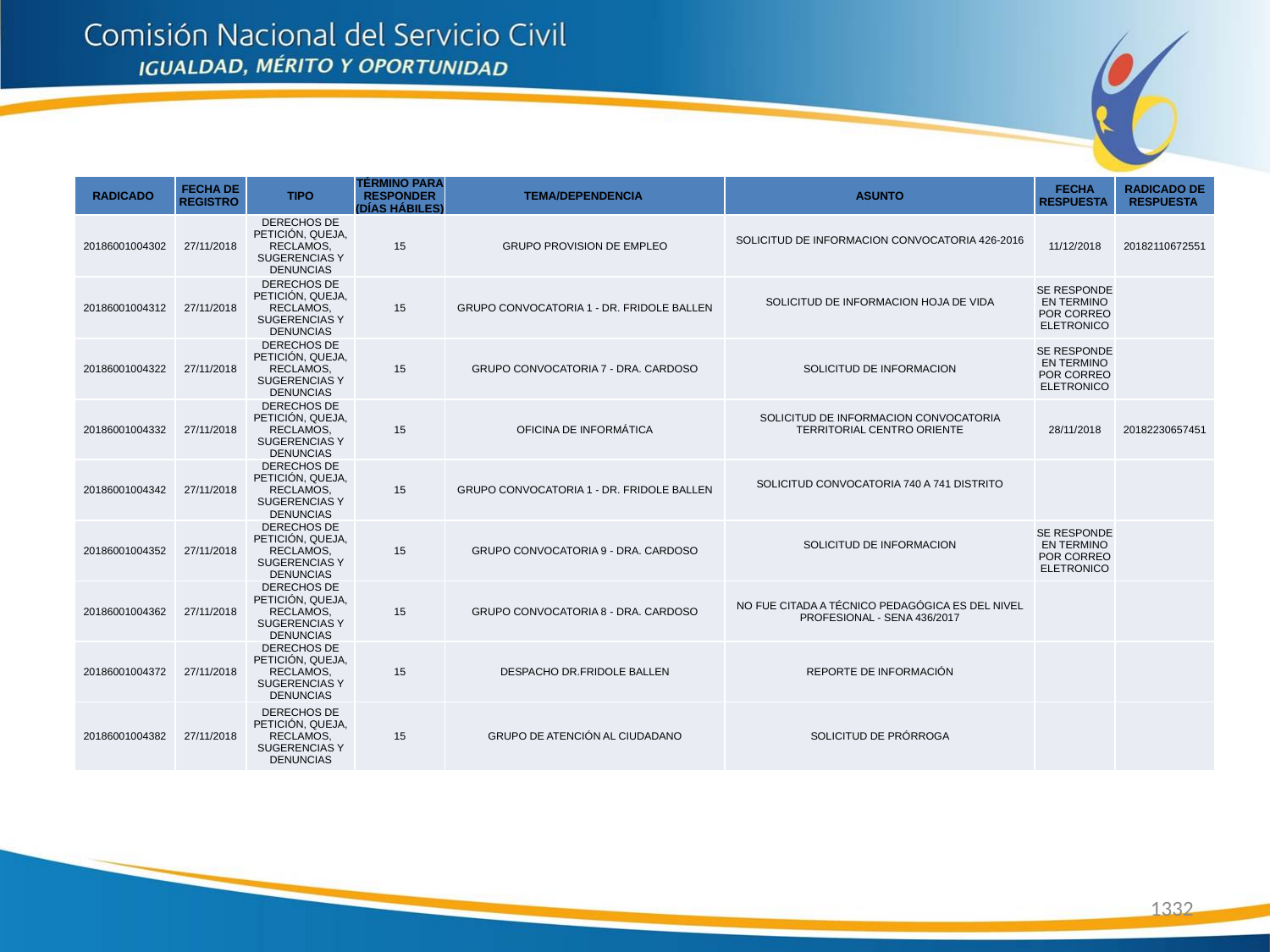

| RADICADO | FECHA DE REGISTRO | TIPO | TÉRMINO PARA RESPONDER (DÍAS HÁBILES) | TEMA/DEPENDENCIA | ASUNTO | FECHA RESPUESTA | RADICADO DE RESPUESTA |
| --- | --- | --- | --- | --- | --- | --- | --- |
| 20186001004302 | 27/11/2018 | DERECHOS DE PETICIÓN, QUEJA, RECLAMOS, SUGERENCIAS Y DENUNCIAS | 15 | GRUPO PROVISION DE EMPLEO | SOLICITUD DE INFORMACION CONVOCATORIA 426-2016 | 11/12/2018 | 20182110672551 |
| 20186001004312 | 27/11/2018 | DERECHOS DE PETICIÓN, QUEJA, RECLAMOS, SUGERENCIAS Y DENUNCIAS | 15 | GRUPO CONVOCATORIA 1 - DR. FRIDOLE BALLEN | SOLICITUD DE INFORMACION HOJA DE VIDA | SE RESPONDE EN TERMINO POR CORREO ELETRONICO |  |
| 20186001004322 | 27/11/2018 | DERECHOS DE PETICIÓN, QUEJA, RECLAMOS, SUGERENCIAS Y DENUNCIAS | 15 | GRUPO CONVOCATORIA 7 - DRA. CARDOSO | SOLICITUD DE INFORMACION | SE RESPONDE EN TERMINO POR CORREO ELETRONICO |  |
| 20186001004332 | 27/11/2018 | DERECHOS DE PETICIÓN, QUEJA, RECLAMOS, SUGERENCIAS Y DENUNCIAS | 15 | OFICINA DE INFORMÁTICA | SOLICITUD DE INFORMACION CONVOCATORIA TERRITORIAL CENTRO ORIENTE | 28/11/2018 | 20182230657451 |
| 20186001004342 | 27/11/2018 | DERECHOS DE PETICIÓN, QUEJA, RECLAMOS, SUGERENCIAS Y DENUNCIAS | 15 | GRUPO CONVOCATORIA 1 - DR. FRIDOLE BALLEN | SOLICITUD CONVOCATORIA 740 A 741 DISTRITO |  |  |
| 20186001004352 | 27/11/2018 | DERECHOS DE PETICIÓN, QUEJA, RECLAMOS, SUGERENCIAS Y DENUNCIAS | 15 | GRUPO CONVOCATORIA 9 - DRA. CARDOSO | SOLICITUD DE INFORMACION | SE RESPONDE EN TERMINO POR CORREO ELETRONICO |  |
| 20186001004362 | 27/11/2018 | DERECHOS DE PETICIÓN, QUEJA, RECLAMOS, SUGERENCIAS Y DENUNCIAS | 15 | GRUPO CONVOCATORIA 8 - DRA. CARDOSO | NO FUE CITADA A TÉCNICO PEDAGÓGICA ES DEL NIVEL PROFESIONAL - SENA 436/2017 |  |  |
| 20186001004372 | 27/11/2018 | DERECHOS DE PETICIÓN, QUEJA, RECLAMOS, SUGERENCIAS Y DENUNCIAS | 15 | DESPACHO DR.FRIDOLE BALLEN | REPORTE DE INFORMACIÓN |  |  |
| 20186001004382 | 27/11/2018 | DERECHOS DE PETICIÓN, QUEJA, RECLAMOS, SUGERENCIAS Y DENUNCIAS | 15 | GRUPO DE ATENCIÓN AL CIUDADANO | SOLICITUD DE PRÓRROGA |  |  |
1332